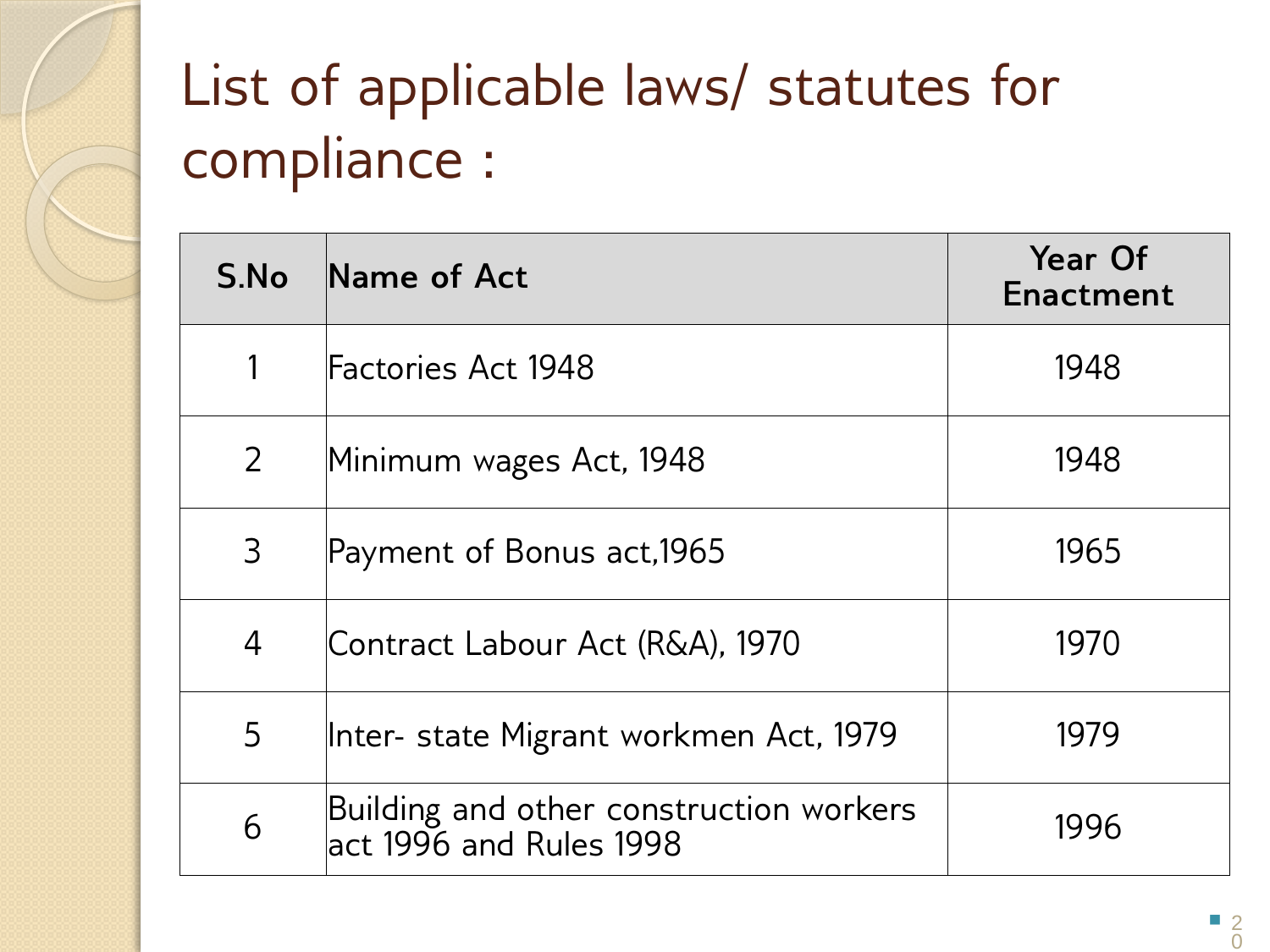

# List of applicable laws/ statutes for compliance :
| S.No | Name of Act | Year Of Enactment |
| --- | --- | --- |
| 1 | Factories Act 1948 | 1948 |
| 2 | Minimum wages Act, 1948 | 1948 |
| 3 | Payment of Bonus act,1965 | 1965 |
| 4 | Contract Labour Act (R&A), 1970 | 1970 |
| 5 | Inter- state Migrant workmen Act, 1979 | 1979 |
| 6 | Building and other construction workers act 1996 and Rules 1998 | 1996 |
20